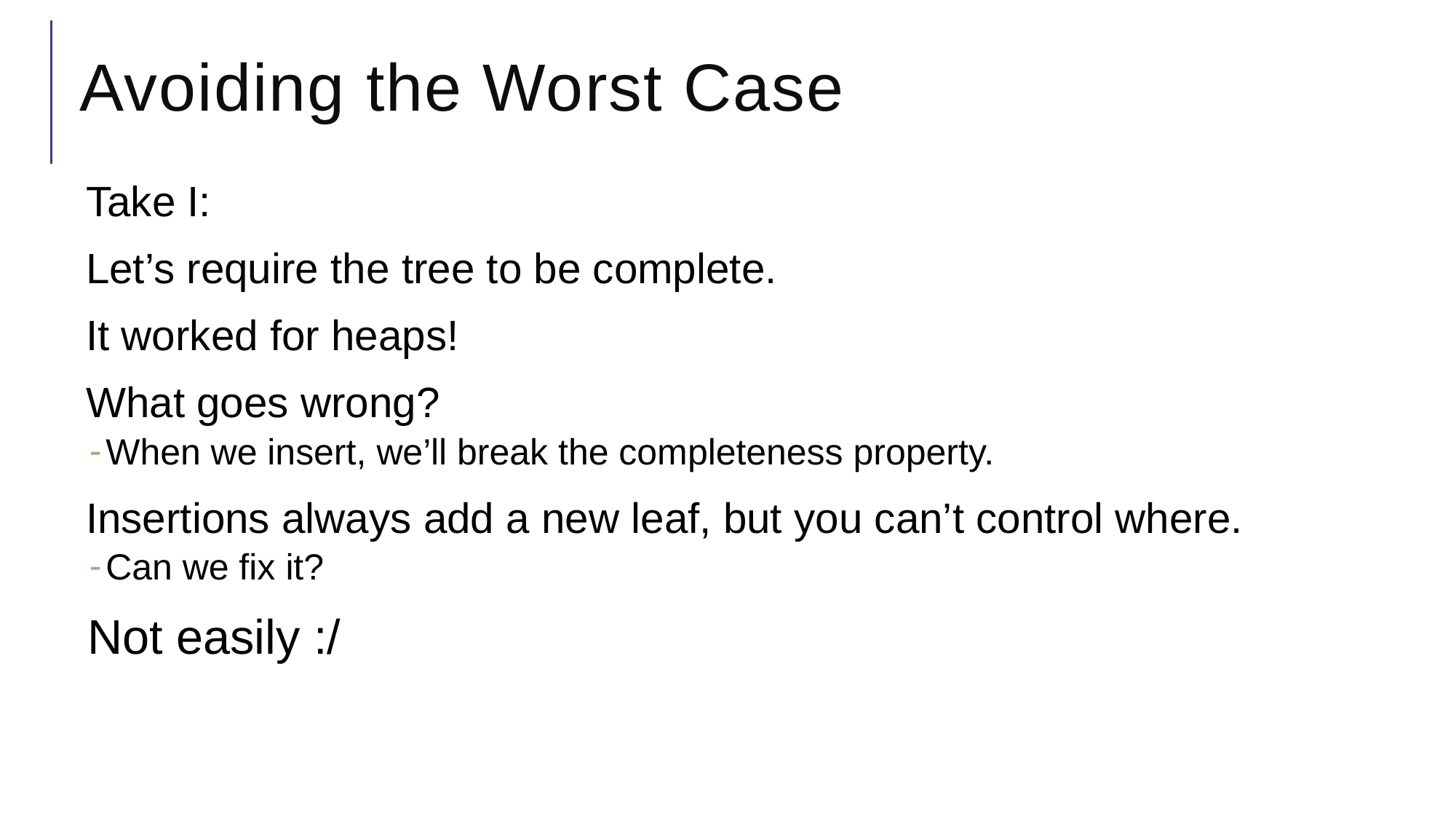

# Avoiding the Worst Case
Take I:
Let’s require the tree to be complete.
It worked for heaps!
What goes wrong?
When we insert, we’ll break the completeness property.
Insertions always add a new leaf, but you can’t control where.
Can we fix it?
Not easily :/